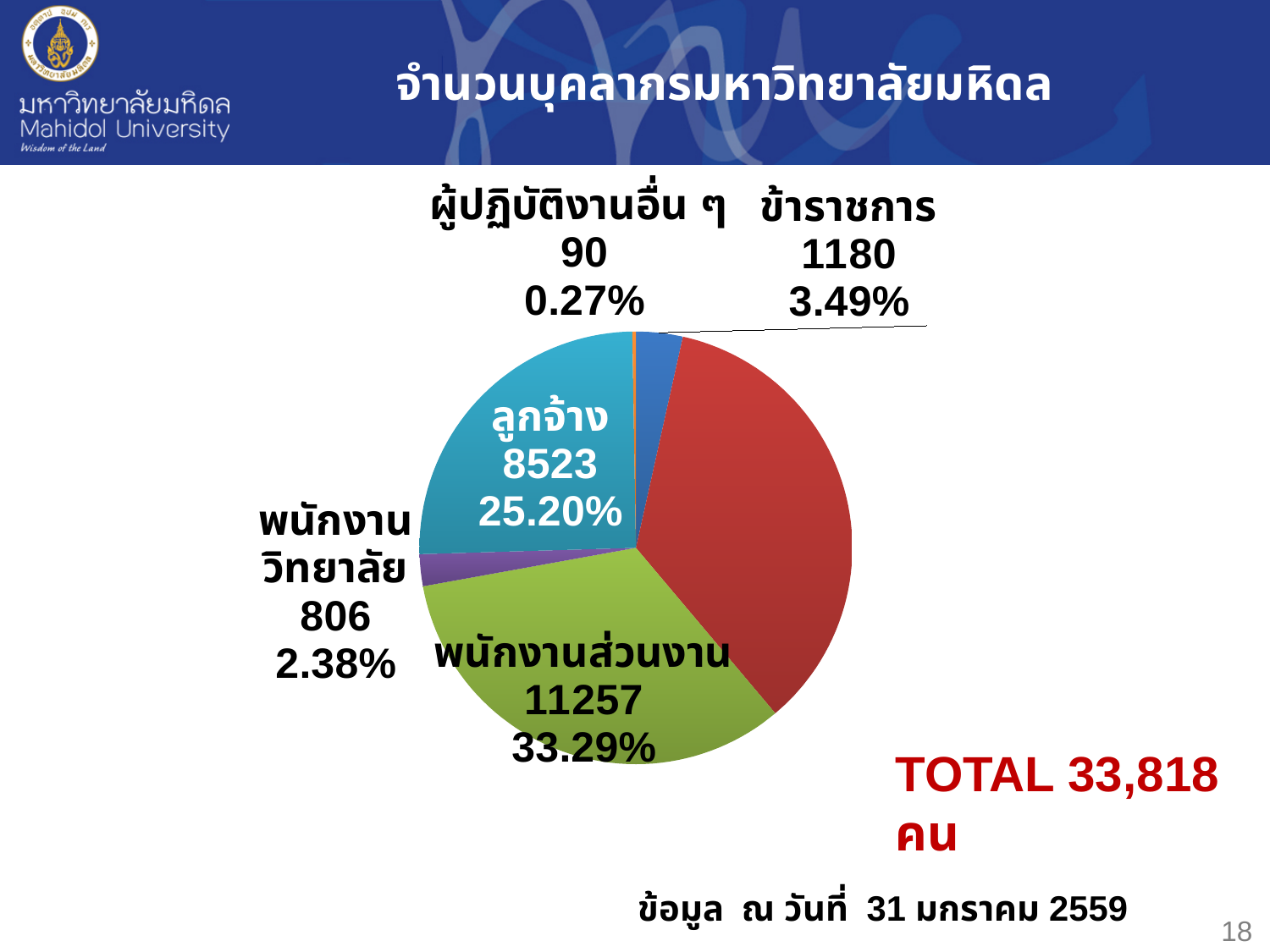

# จำนวนบุคลากรมหาวิทยาลัยมหิดล

### Chart

| Category | จำนวน |
|---|---|
| ข้าราชการ | 1180.0 |
| พนักงานมหาวิทยาลัย | 11962.0 |
| พนักงานส่วนงาน | 11257.0 |
| พนักงานวิทยาลัย | 806.0 |
| ลูกจ้าง | 8523.0 |
| ผู้ปฏิบัติงานอื่น ๆ  | 90.0 |
TOTAL 33,818 คน
ข้อมูล  ณ วันที่  31 มกราคม 2559
 18